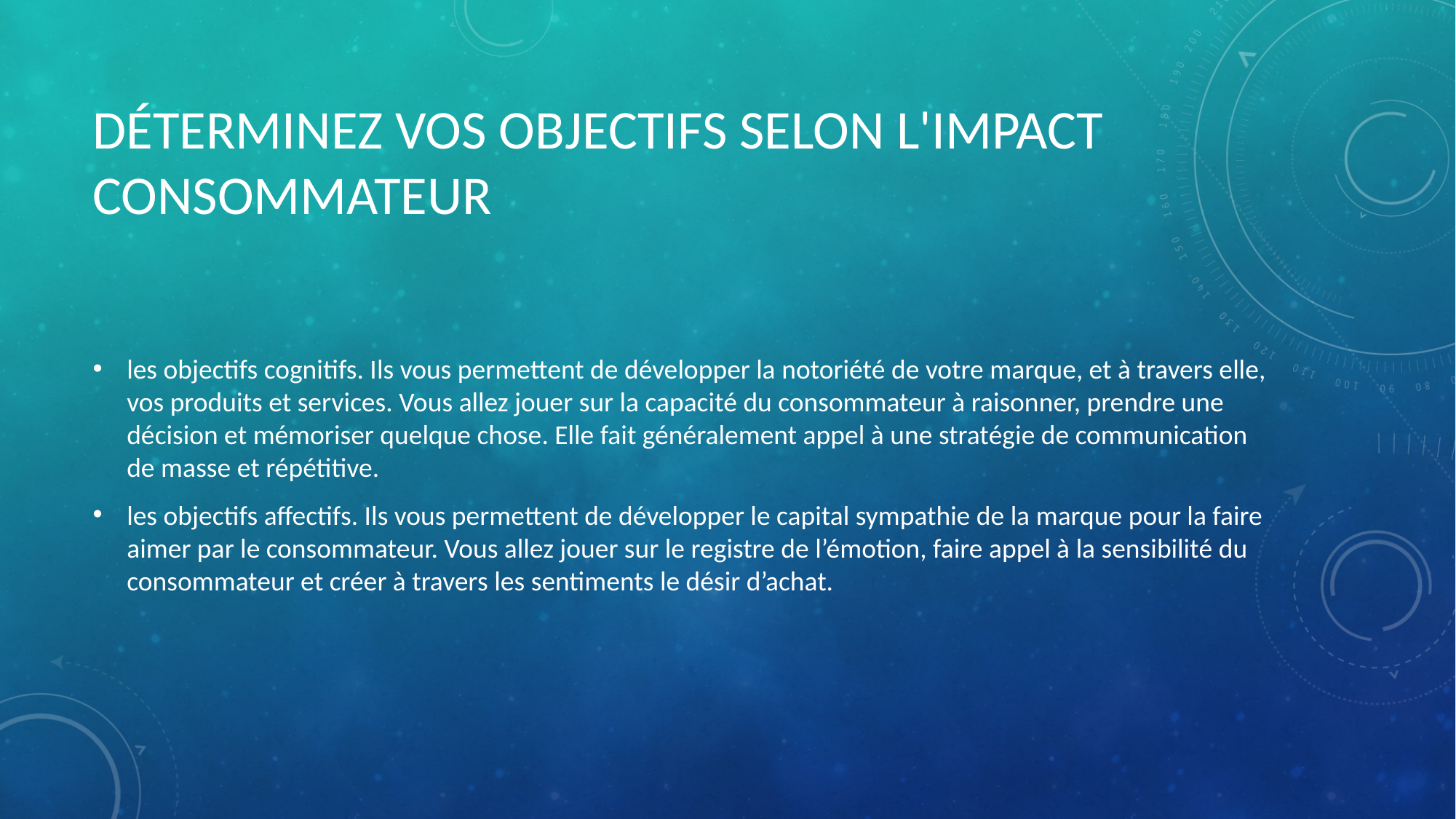

# Déterminez vos objectifs selon l'impact consommateur
les objectifs cognitifs. Ils vous permettent de développer la notoriété de votre marque, et à travers elle, vos produits et services. Vous allez jouer sur la capacité du consommateur à raisonner, prendre une décision et mémoriser quelque chose. Elle fait généralement appel à une stratégie de communication de masse et répétitive.
les objectifs affectifs. Ils vous permettent de développer le capital sympathie de la marque pour la faire aimer par le consommateur. Vous allez jouer sur le registre de l’émotion, faire appel à la sensibilité du consommateur et créer à travers les sentiments le désir d’achat.